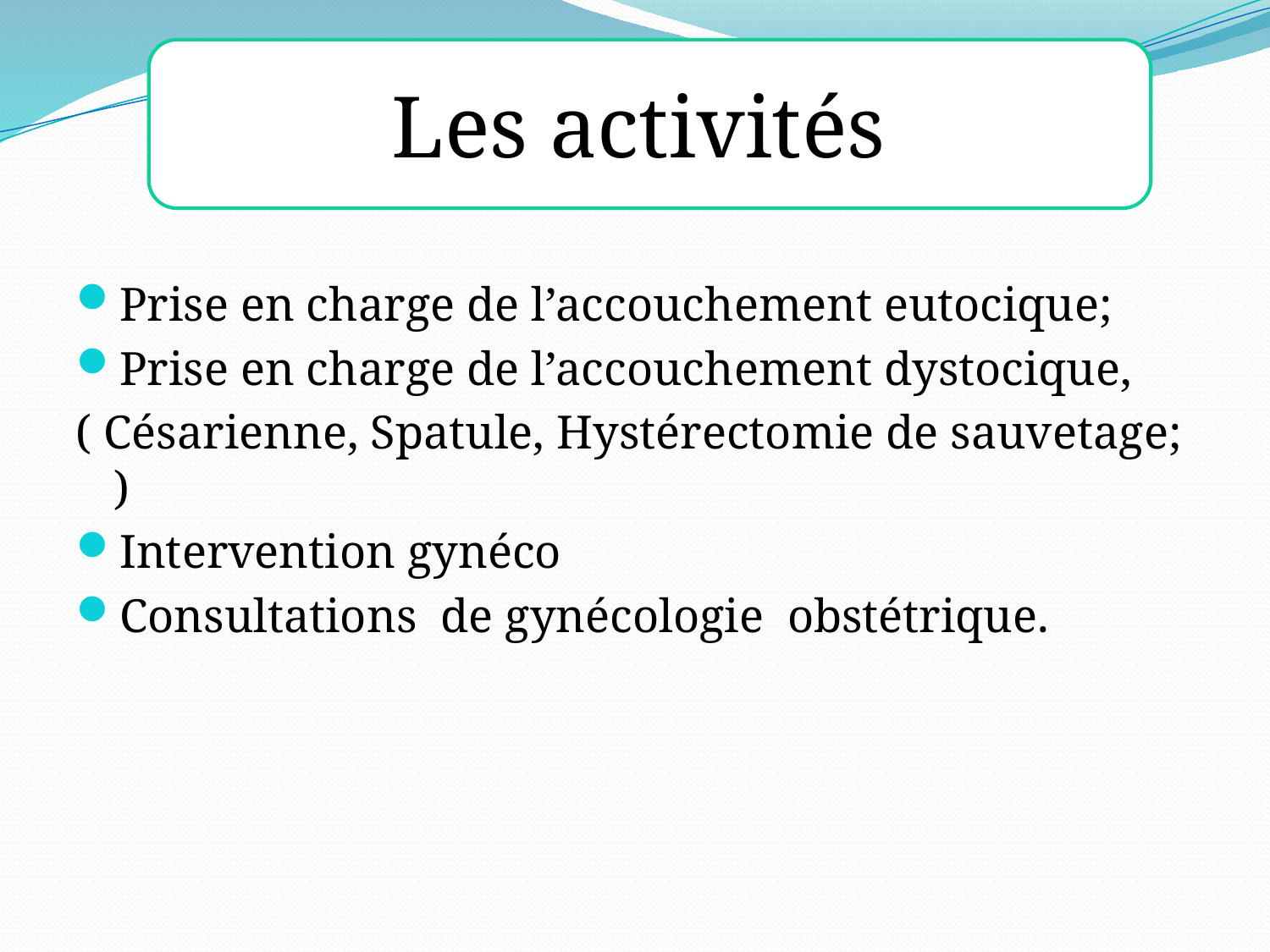

Les activités
Prise en charge de l’accouchement eutocique;
Prise en charge de l’accouchement dystocique,
( Césarienne, Spatule, Hystérectomie de sauvetage; )
Intervention gynéco
Consultations  de gynécologie  obstétrique.